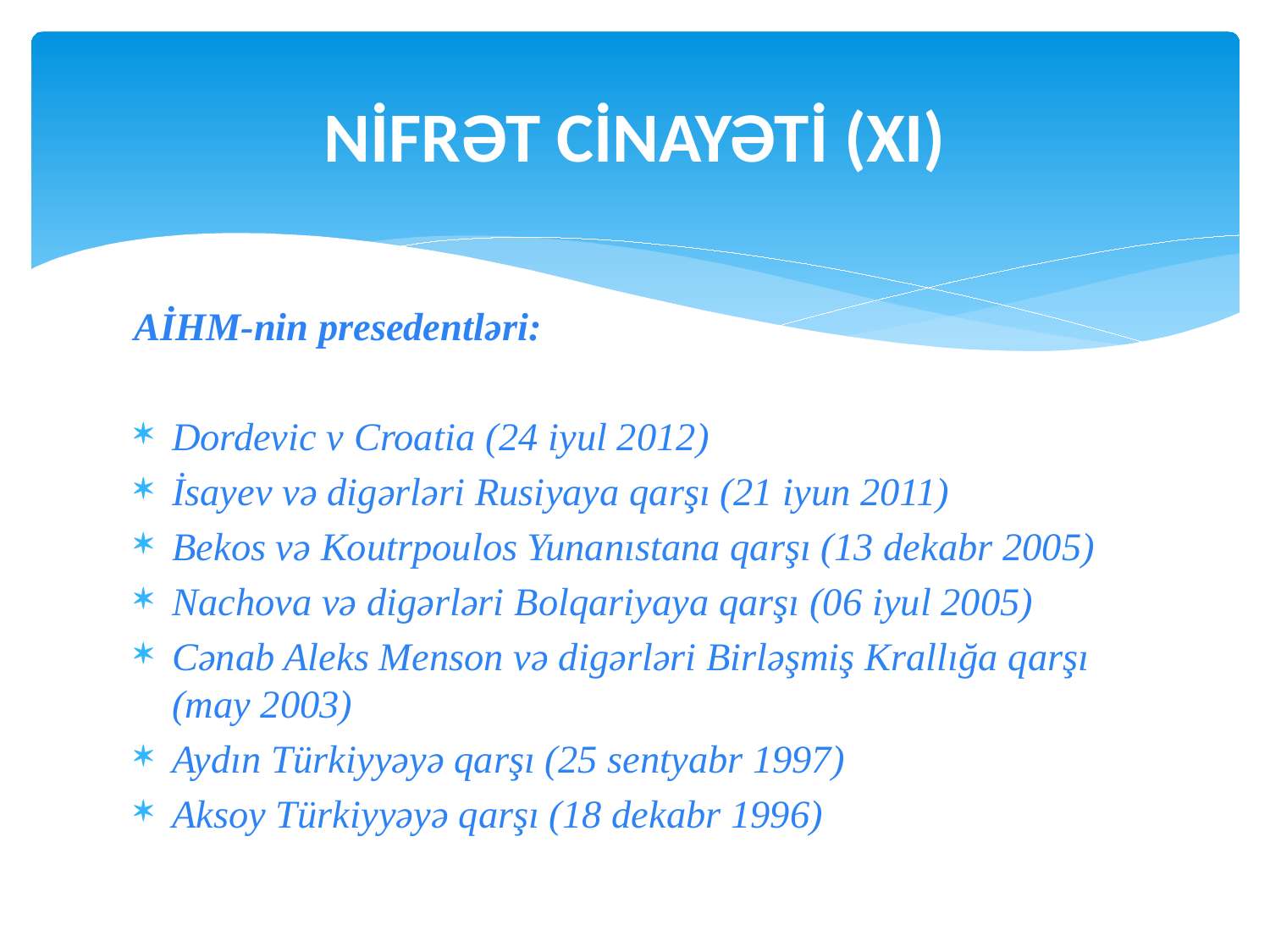

Nİfrət cİnayətİ (xi)
AİHM-nin presedentləri:

Dordevic v Croatia (24 iyul 2012)
İsayev və digərləri Rusiyaya qarşı (21 iyun 2011)
Bekos və Koutrpoulos Yunanıstana qarşı (13 dekabr 2005)
Nachova və digərləri Bolqariyaya qarşı (06 iyul 2005)
Cənab Aleks Menson və digərləri Birləşmiş Krallığa qarşı (may 2003)
Aydın Türkiyyəyə qarşı (25 sentyabr 1997)
Aksoy Türkiyyəyə qarşı (18 dekabr 1996)